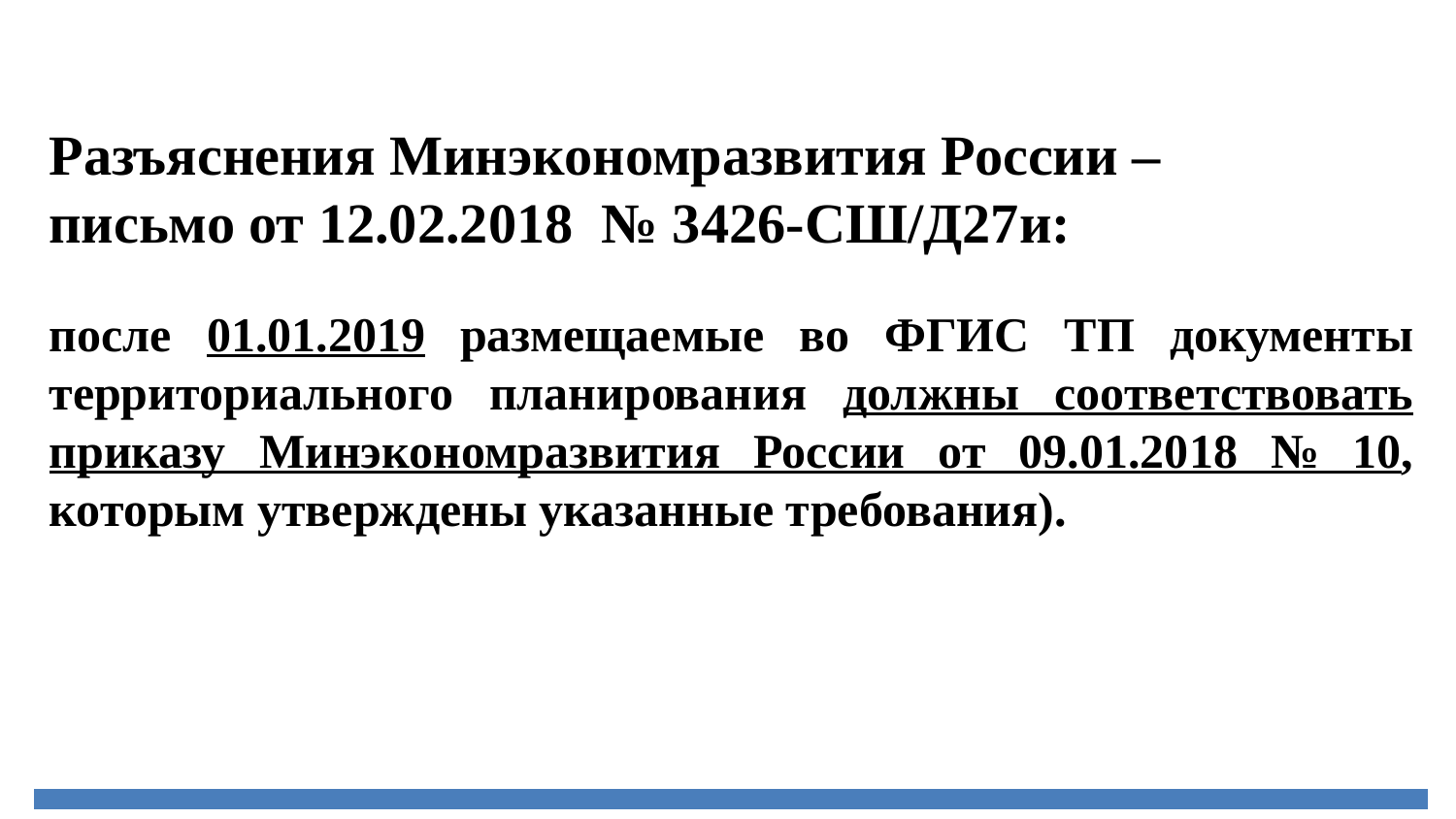

Разъяснения Минэкономразвития России –
письмо от 12.02.2018  № 3426-СШ/Д27и:

после 01.01.2019 размещаемые во ФГИС ТП документы территориального планирования должны соответствовать приказу Минэкономразвития России от 09.01.2018 № 10, которым утверждены указанные требования).